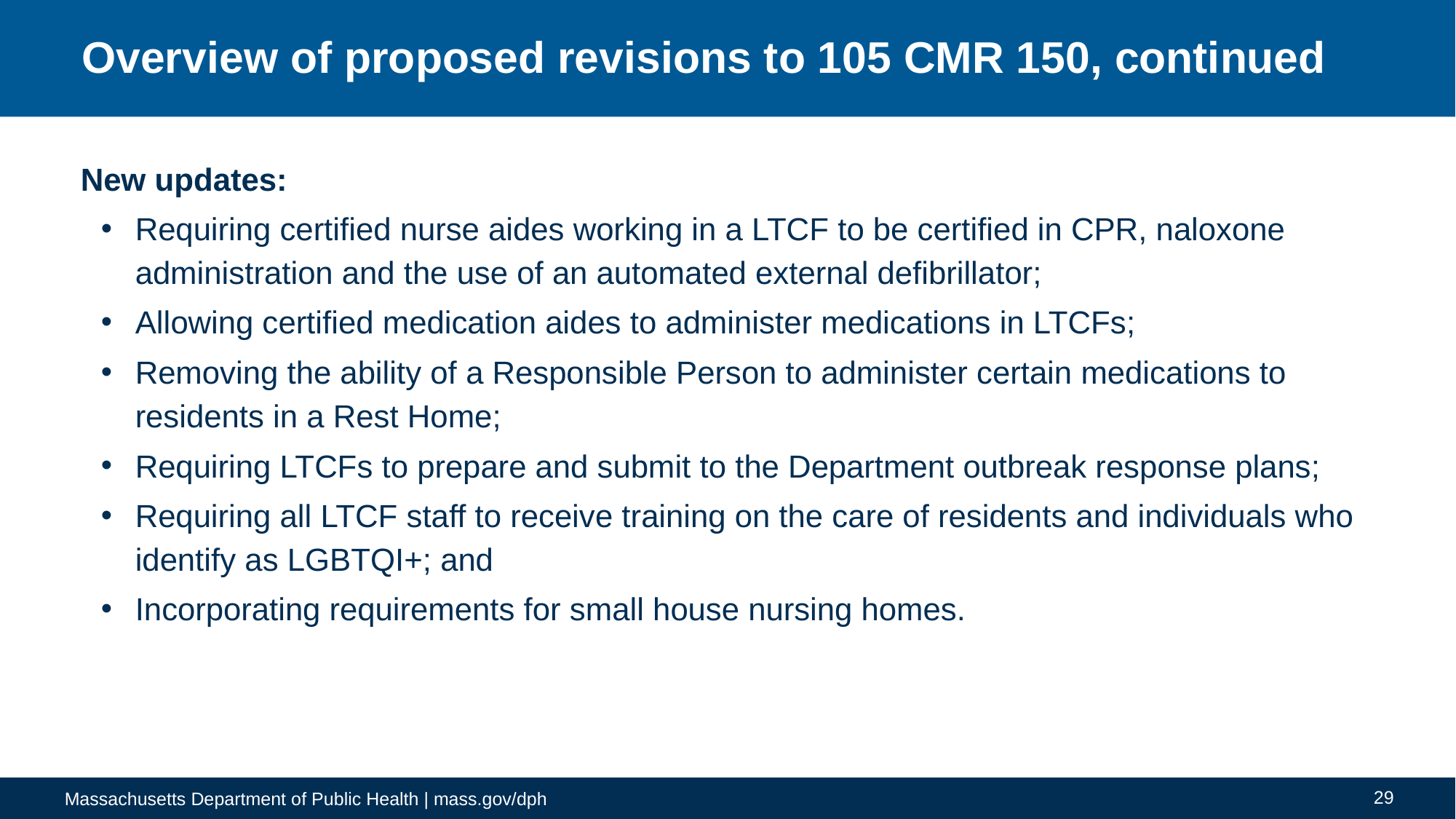

# Overview of proposed revisions to 105 CMR 150, continued
New updates:
Requiring certified nurse aides working in a LTCF to be certified in CPR, naloxone administration and the use of an automated external defibrillator;
Allowing certified medication aides to administer medications in LTCFs;
Removing the ability of a Responsible Person to administer certain medications to residents in a Rest Home;
Requiring LTCFs to prepare and submit to the Department outbreak response plans;
Requiring all LTCF staff to receive training on the care of residents and individuals who identify as LGBTQI+; and
Incorporating requirements for small house nursing homes.
29